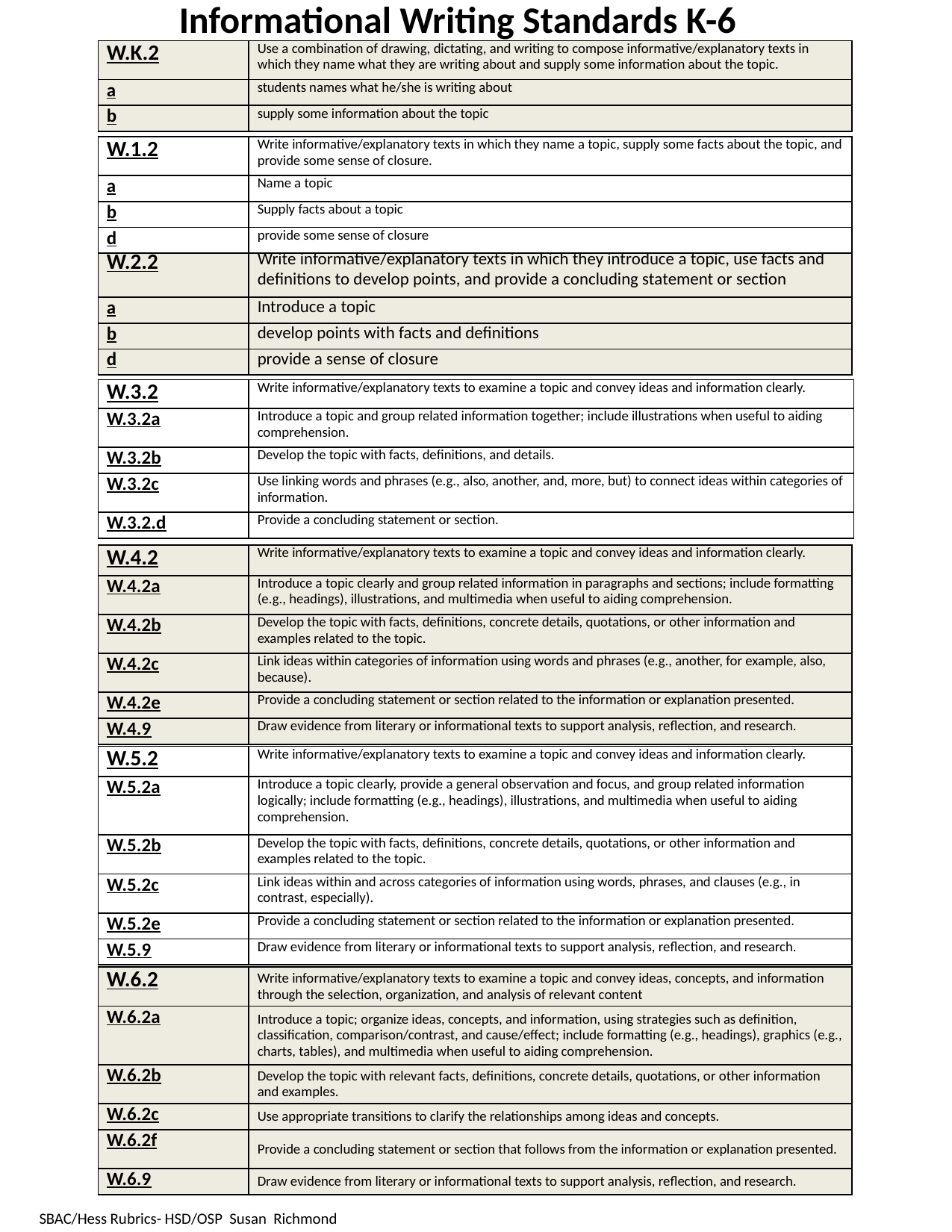

Informational Writing Standards K-6
| W.K.2 | Use a combination of drawing, dictating, and writing to compose informative/explanatory texts in which they name what they are writing about and supply some information about the topic. |
| --- | --- |
| a | students names what he/she is writing about |
| b | supply some information about the topic |
| W.1.2 | Write informative/explanatory texts in which they name a topic, supply some facts about the topic, and provide some sense of closure. |
| --- | --- |
| a | Name a topic |
| b | Supply facts about a topic |
| d | provide some sense of closure |
| W.2.2 | Write informative/explanatory texts in which they introduce a topic, use facts and definitions to develop points, and provide a concluding statement or section |
| --- | --- |
| a | Introduce a topic |
| b | develop points with facts and definitions |
| d | provide a sense of closure |
| W.3.2 | Write informative/explanatory texts to examine a topic and convey ideas and information clearly. |
| --- | --- |
| W.3.2a | Introduce a topic and group related information together; include illustrations when useful to aiding comprehension. |
| W.3.2b | Develop the topic with facts, definitions, and details. |
| W.3.2c | Use linking words and phrases (e.g., also, another, and, more, but) to connect ideas within categories of information. |
| W.3.2.d | Provide a concluding statement or section. |
| W.4.2 | Write informative/explanatory texts to examine a topic and convey ideas and information clearly. |
| --- | --- |
| W.4.2a | Introduce a topic clearly and group related information in paragraphs and sections; include formatting (e.g., headings), illustrations, and multimedia when useful to aiding comprehension. |
| W.4.2b | Develop the topic with facts, definitions, concrete details, quotations, or other information and examples related to the topic. |
| W.4.2c | Link ideas within categories of information using words and phrases (e.g., another, for example, also, because). |
| W.4.2e | Provide a concluding statement or section related to the information or explanation presented. |
| W.4.9 | Draw evidence from literary or informational texts to support analysis, reflection, and research. |
| W.5.2 | Write informative/explanatory texts to examine a topic and convey ideas and information clearly. |
| --- | --- |
| W.5.2a | Introduce a topic clearly, provide a general observation and focus, and group related information logically; include formatting (e.g., headings), illustrations, and multimedia when useful to aiding comprehension. |
| W.5.2b | Develop the topic with facts, definitions, concrete details, quotations, or other information and examples related to the topic. |
| W.5.2c | Link ideas within and across categories of information using words, phrases, and clauses (e.g., in contrast, especially). |
| W.5.2e | Provide a concluding statement or section related to the information or explanation presented. |
| W.5.9 | Draw evidence from literary or informational texts to support analysis, reflection, and research. |
| W.6.2 | Write informative/explanatory texts to examine a topic and convey ideas, concepts, and information through the selection, organization, and analysis of relevant content |
| --- | --- |
| W.6.2a | Introduce a topic; organize ideas, concepts, and information, using strategies such as definition, classification, comparison/contrast, and cause/effect; include formatting (e.g., headings), graphics (e.g., charts, tables), and multimedia when useful to aiding comprehension. |
| W.6.2b | Develop the topic with relevant facts, definitions, concrete details, quotations, or other information and examples. |
| W.6.2c | Use appropriate transitions to clarify the relationships among ideas and concepts. |
| W.6.2f | Provide a concluding statement or section that follows from the information or explanation presented. |
| W.6.9 | Draw evidence from literary or informational texts to support analysis, reflection, and research. |